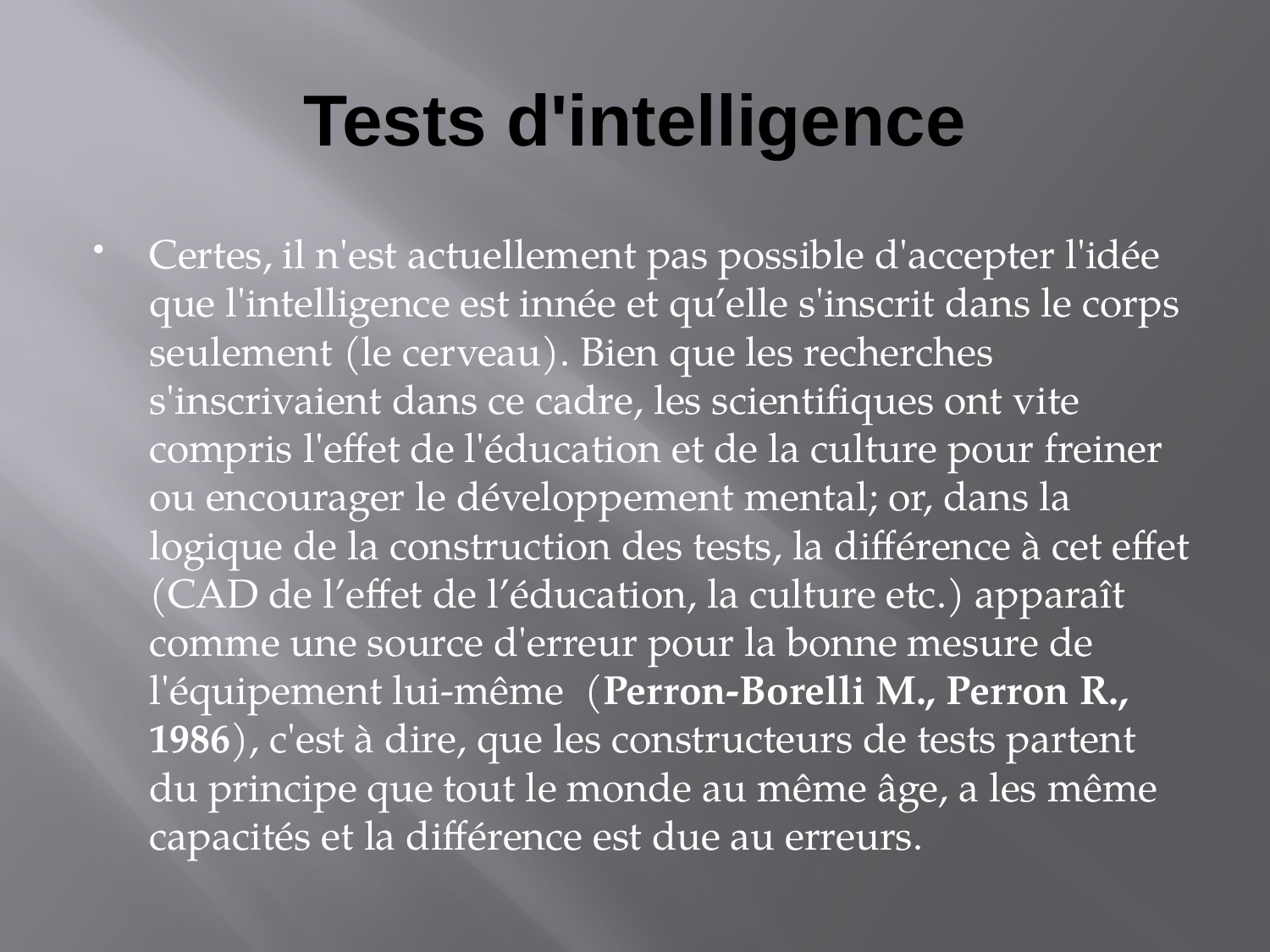

# Tests d'intelligence
Certes, il n'est actuellement pas possible d'accepter l'idée que l'intelligence est innée et qu’elle s'inscrit dans le corps seulement (le cerveau). Bien que les recherches s'inscrivaient dans ce cadre, les scientifiques ont vite compris l'effet de l'éducation et de la culture pour freiner ou encourager le développement mental; or, dans la logique de la construction des tests, la différence à cet effet (CAD de l’effet de l’éducation, la culture etc.) apparaît comme une source d'erreur pour la bonne mesure de l'équipement lui-même  (Perron-Borelli M., Perron R., 1986), c'est à dire, que les constructeurs de tests partent du principe que tout le monde au même âge, a les même capacités et la différence est due au erreurs.